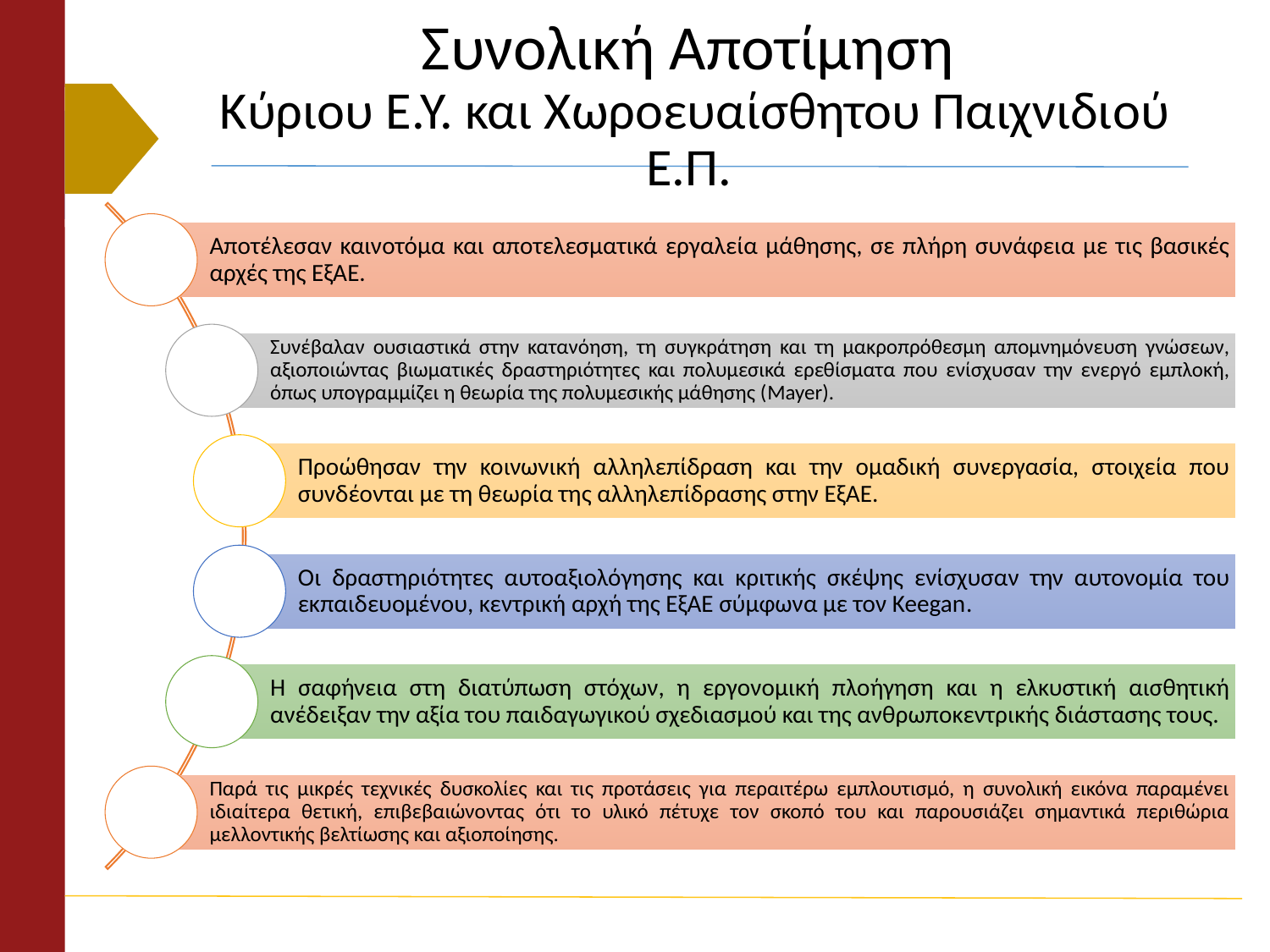

# Συνολική Αποτίμηση Κύριου Ε.Υ. και Χωροευαίσθητου Παιχνιδιού Ε.Π.
Αποτέλεσαν καινοτόμα και αποτελεσματικά εργαλεία μάθησης, σε πλήρη συνάφεια με τις βασικές αρχές της ΕξΑΕ.
Συνέβαλαν ουσιαστικά στην κατανόηση, τη συγκράτηση και τη μακροπρόθεσμη απομνημόνευση γνώσεων, αξιοποιώντας βιωματικές δραστηριότητες και πολυμεσικά ερεθίσματα που ενίσχυσαν την ενεργό εμπλοκή, όπως υπογραμμίζει η θεωρία της πολυμεσικής μάθησης (Mayer).
Προώθησαν την κοινωνική αλληλεπίδραση και την ομαδική συνεργασία, στοιχεία που συνδέονται με τη θεωρία της αλληλεπίδρασης στην ΕξΑΕ.
Oι δραστηριότητες αυτοαξιολόγησης και κριτικής σκέψης ενίσχυσαν την αυτονομία του εκπαιδευομένου, κεντρική αρχή της ΕξΑΕ σύμφωνα με τον Keegan.
Η σαφήνεια στη διατύπωση στόχων, η εργονομική πλοήγηση και η ελκυστική αισθητική ανέδειξαν την αξία του παιδαγωγικού σχεδιασμού και της ανθρωποκεντρικής διάστασης τους.
Παρά τις μικρές τεχνικές δυσκολίες και τις προτάσεις για περαιτέρω εμπλουτισμό, η συνολική εικόνα παραμένει ιδιαίτερα θετική, επιβεβαιώνοντας ότι το υλικό πέτυχε τον σκοπό του και παρουσιάζει σημαντικά περιθώρια μελλοντικής βελτίωσης και αξιοποίησης.